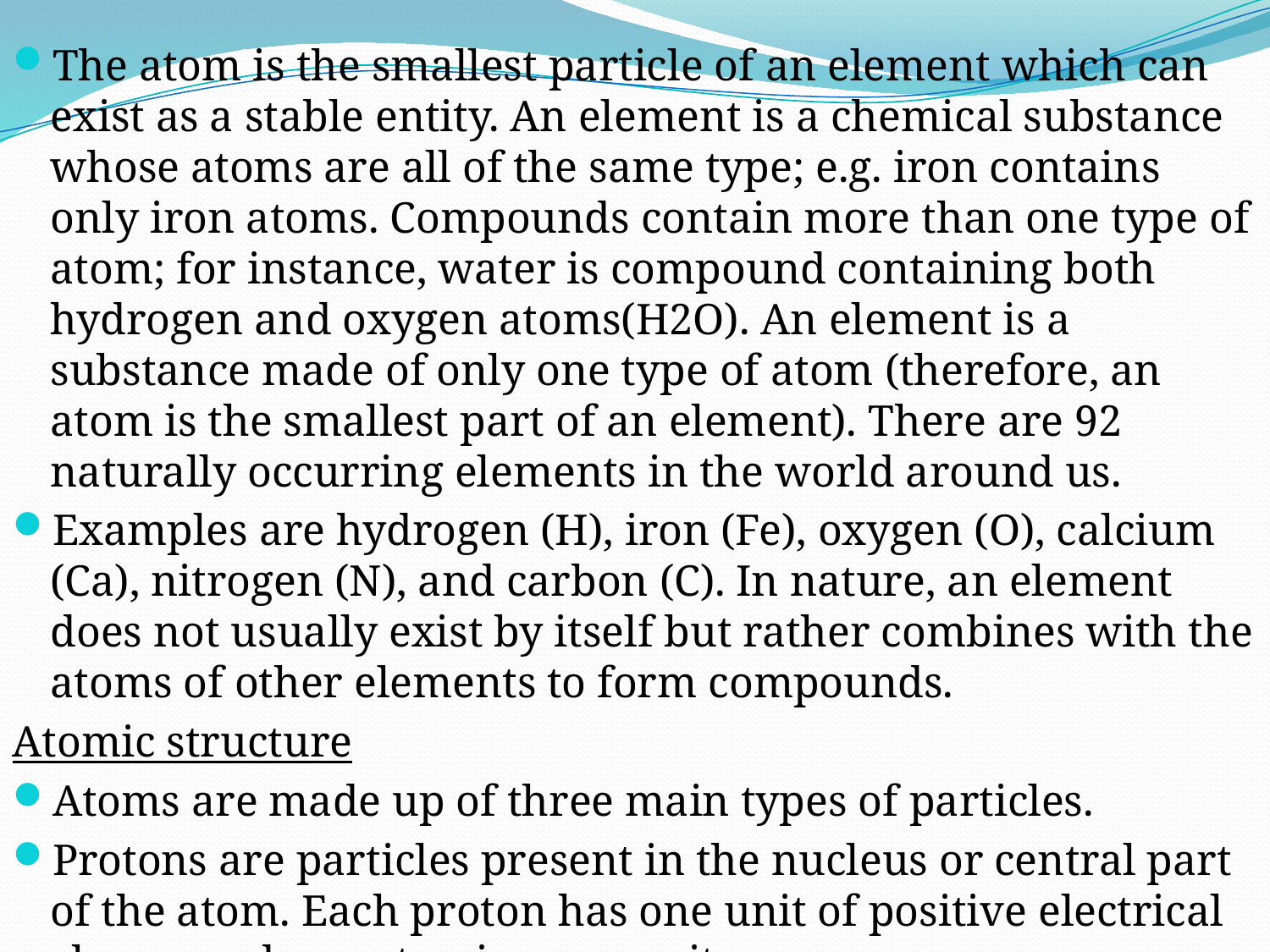

The atom is the smallest particle of an element which can exist as a stable entity. An element is a chemical substance whose atoms are all of the same type; e.g. iron contains only iron atoms. Compounds contain more than one type of atom; for instance, water is compound containing both hydrogen and oxygen atoms(H2O). An element is a substance made of only one type of atom (therefore, an atom is the smallest part of an element). There are 92 naturally occurring elements in the world around us.
Examples are hydrogen (H), iron (Fe), oxygen (O), calcium (Ca), nitrogen (N), and carbon (C). In nature, an element does not usually exist by itself but rather combines with the atoms of other elements to form compounds.
Atomic structure
Atoms are made up of three main types of particles.
Protons are particles present in the nucleus or central part of the atom. Each proton has one unit of positive electrical charge and one atomic mass unit.